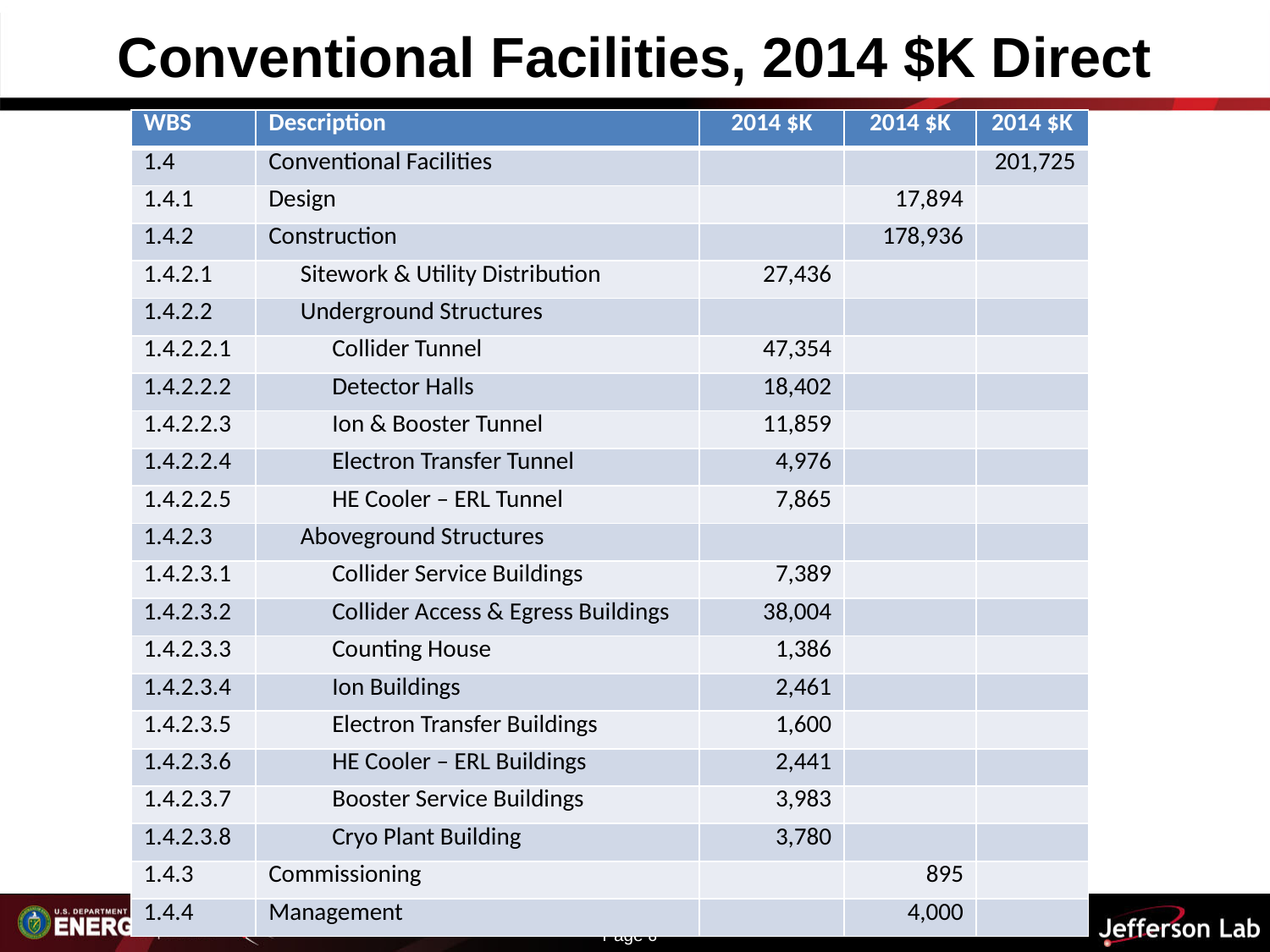

# Conventional Facilities, 2014 $K Direct
| WBS | Description | 2014 $K | 2014 $K | 2014 $K |
| --- | --- | --- | --- | --- |
| 1.4 | Conventional Facilities |  |  | 201,725 |
| 1.4.1 | Design |  | 17,894 |  |
| 1.4.2 | Construction |  | 178,936 |  |
| 1.4.2.1 | Sitework & Utility Distribution | 27,436 |  |  |
| 1.4.2.2 | Underground Structures |  |  |  |
| 1.4.2.2.1 | Collider Tunnel | 47,354 |  |  |
| 1.4.2.2.2 | Detector Halls | 18,402 |  |  |
| 1.4.2.2.3 | Ion & Booster Tunnel | 11,859 |  |  |
| 1.4.2.2.4 | Electron Transfer Tunnel | 4,976 |  |  |
| 1.4.2.2.5 | HE Cooler – ERL Tunnel | 7,865 |  |  |
| 1.4.2.3 | Aboveground Structures |  |  |  |
| 1.4.2.3.1 | Collider Service Buildings | 7,389 |  |  |
| 1.4.2.3.2 | Collider Access & Egress Buildings | 38,004 |  |  |
| 1.4.2.3.3 | Counting House | 1,386 |  |  |
| 1.4.2.3.4 | Ion Buildings | 2,461 |  |  |
| 1.4.2.3.5 | Electron Transfer Buildings | 1,600 |  |  |
| 1.4.2.3.6 | HE Cooler – ERL Buildings | 2,441 |  |  |
| 1.4.2.3.7 | Booster Service Buildings | 3,983 |  |  |
| 1.4.2.3.8 | Cryo Plant Building | 3,780 |  |  |
| 1.4.3 | Commissioning |  | 895 |  |
| 1.4.4 | Management |  | 4,000 |  |